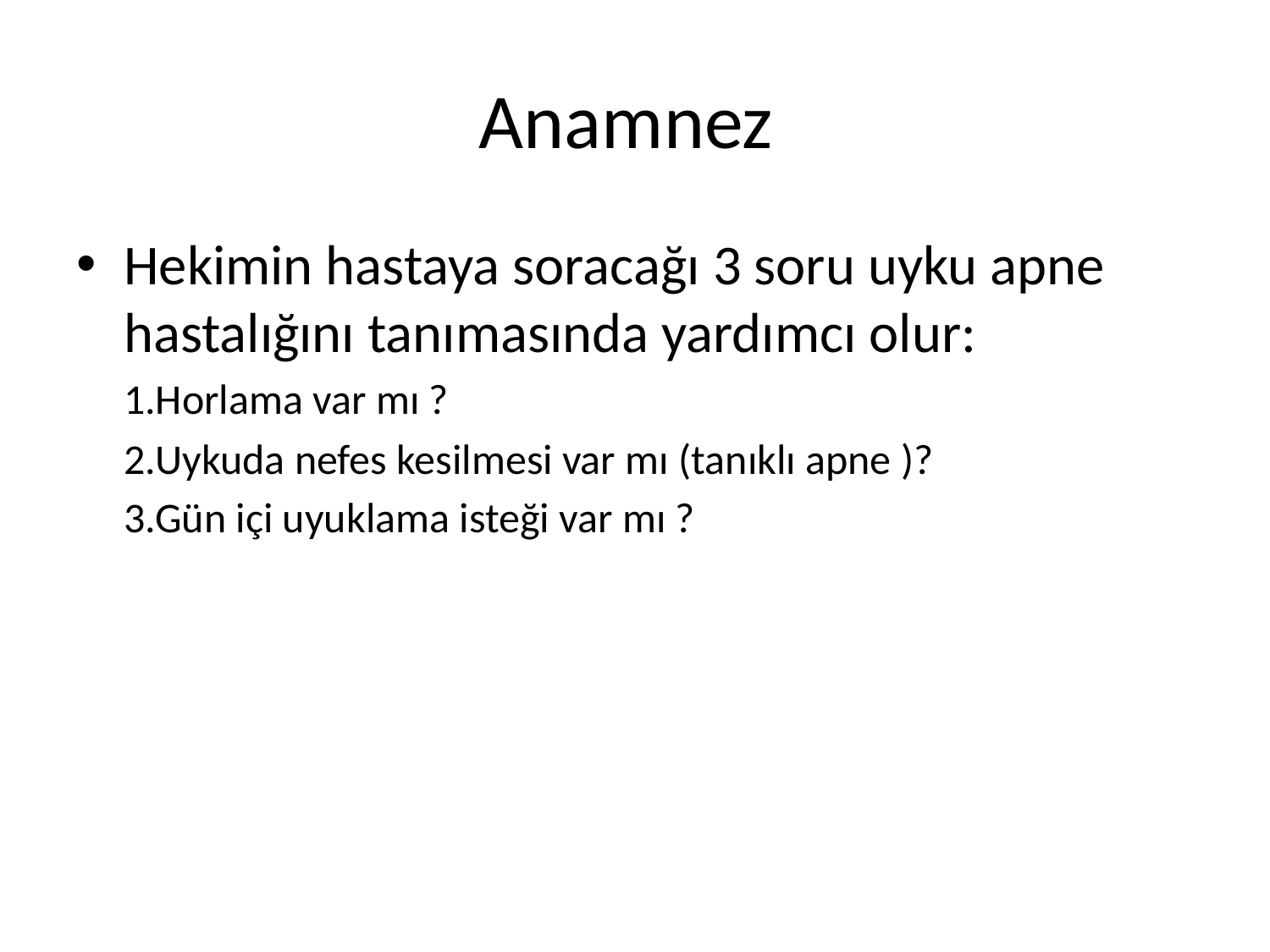

# Anamnez
Hekimin hastaya soracağı 3 soru uyku apne hastalığını tanımasında yardımcı olur:
     1.Horlama var mı ?
     2.Uykuda nefes kesilmesi var mı (tanıklı apne )?
     3.Gün içi uyuklama isteği var mı ?